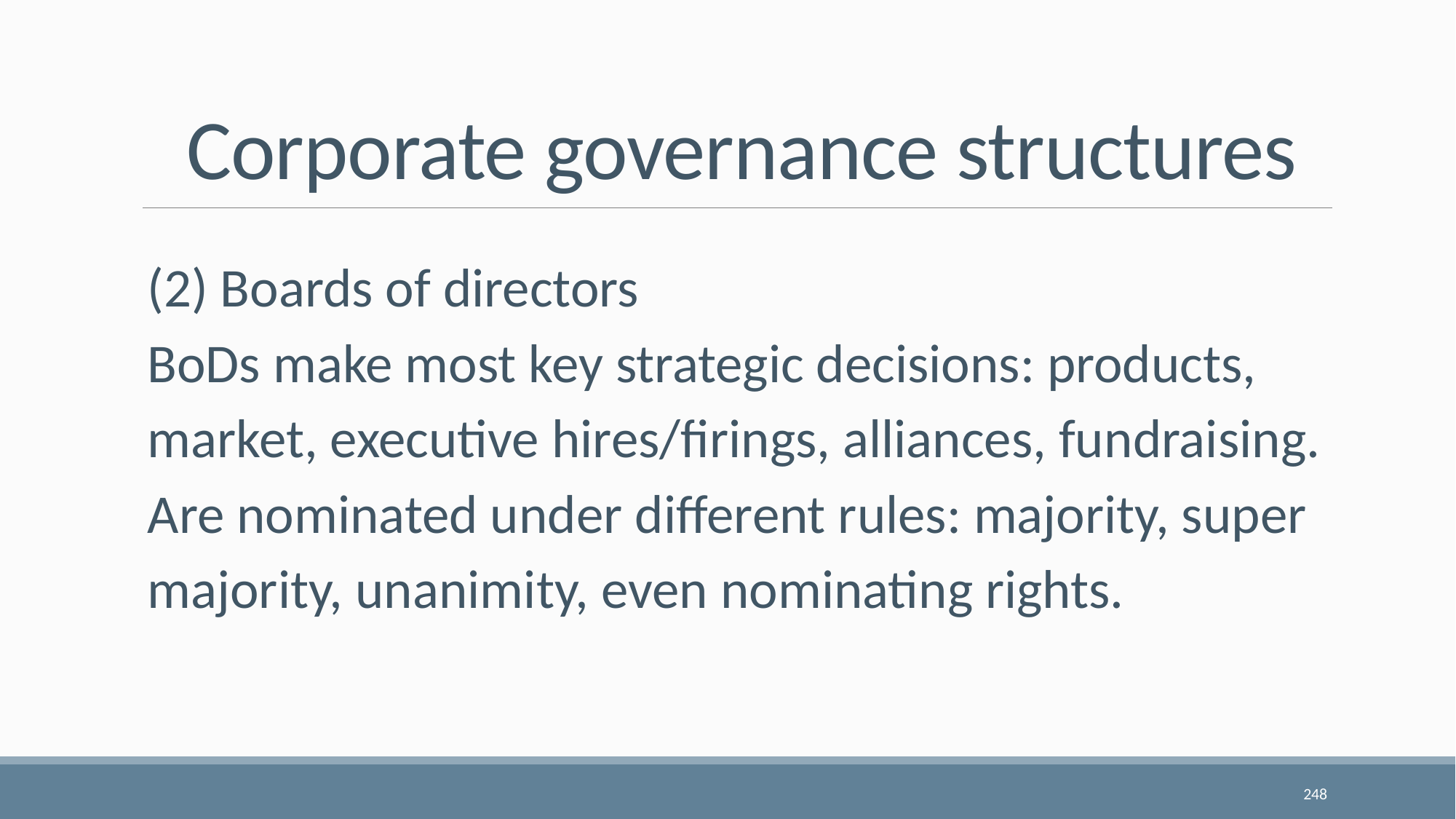

# Corporate governance structures
(2) Boards of directors
BoDs make most key strategic decisions: products, market, executive hires/firings, alliances, fundraising.
Are nominated under different rules: majority, super majority, unanimity, even nominating rights.
248